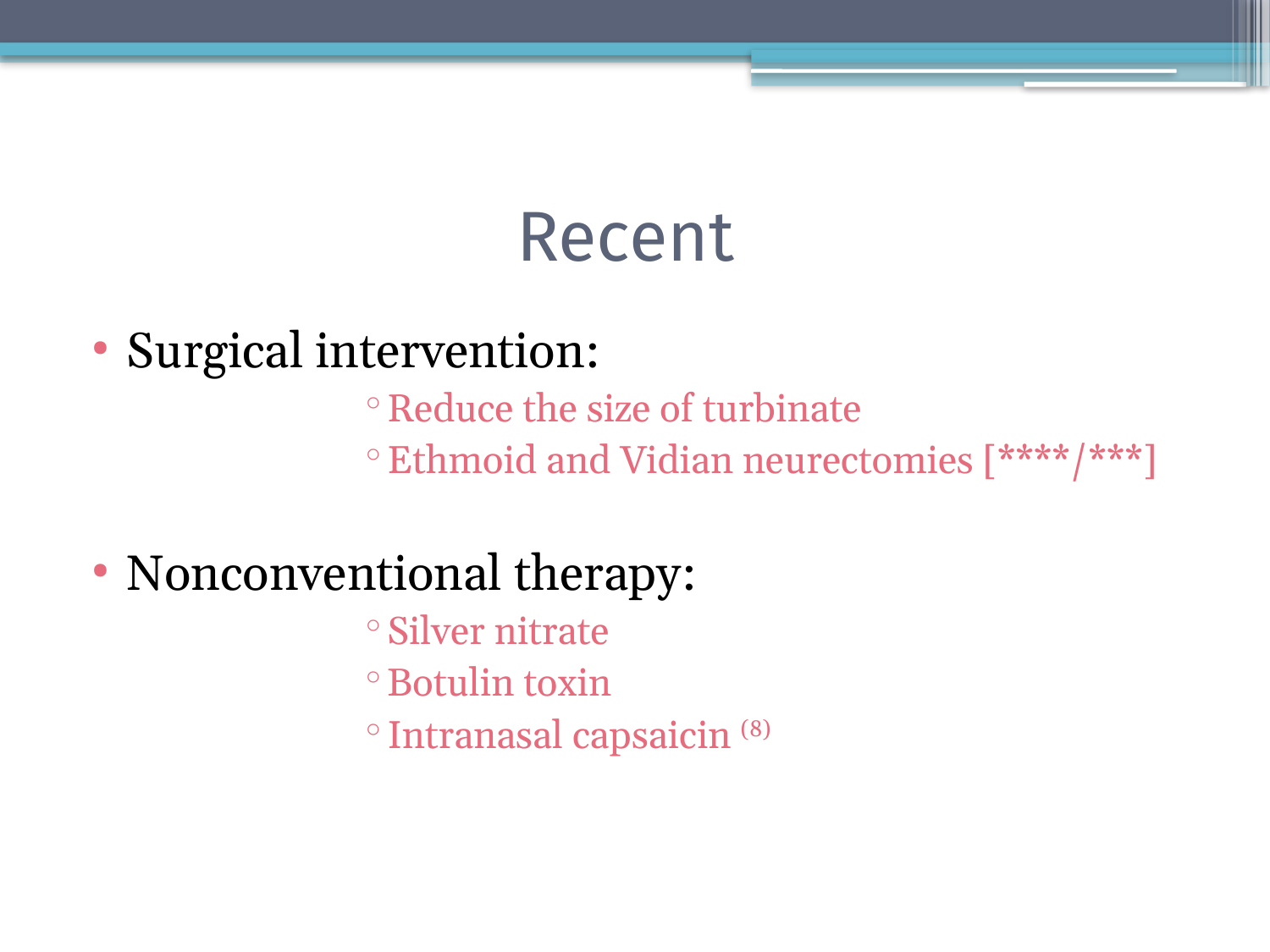

# Recent
Surgical intervention:
Reduce the size of turbinate
Ethmoid and Vidian neurectomies [****/***]

Nonconventional therapy:
Silver nitrate
Botulin toxin
Intranasal capsaicin (8)